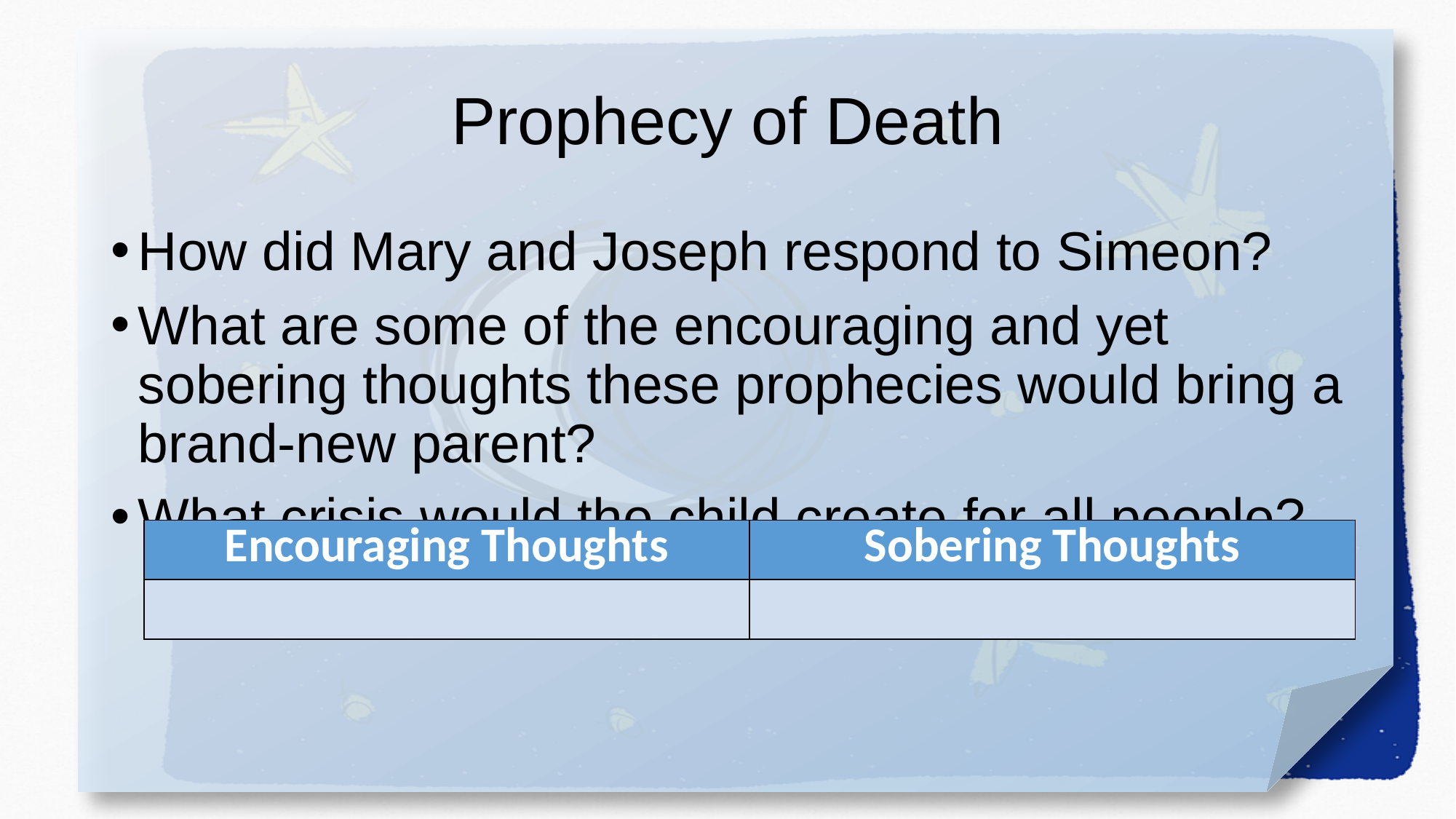

# Prophecy of Death
How did Mary and Joseph respond to Simeon?
What are some of the encouraging and yet sobering thoughts these prophecies would bring a brand-new parent?
What crisis would the child create for all people?
| Encouraging Thoughts | Sobering Thoughts |
| --- | --- |
|  |  |